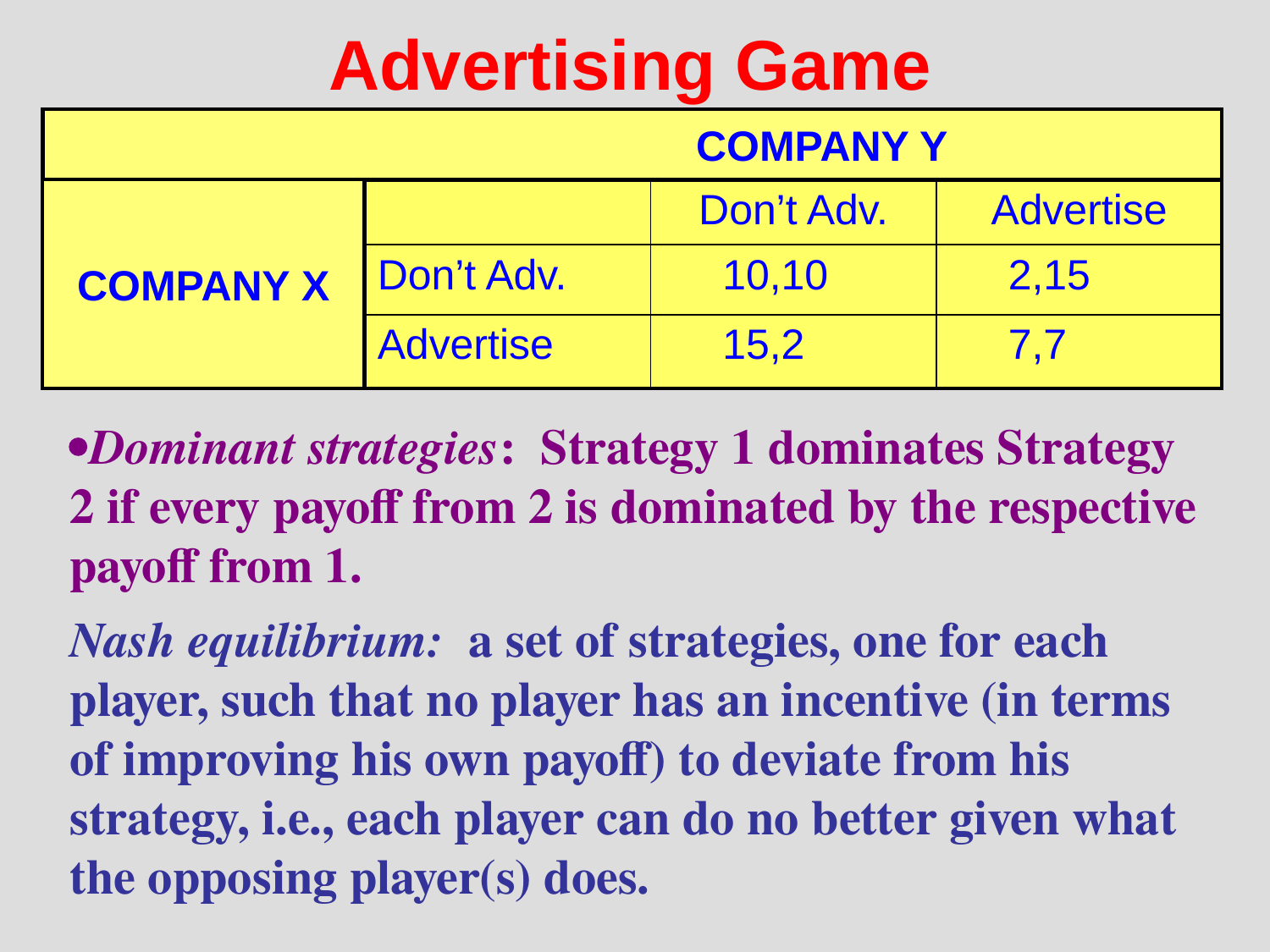

# Advertising Game
                                COMPANY Y
COMPANY X
|  | Don’t Adv. | Advertise |
| --- | --- | --- |
| Don’t Adv. | 10,10 | 2,15 |
| Advertise | 15,2 | 7,7 |
•Dominant strategies:  Strategy 1 dominates Strategy 2 if every payoff from 2 is dominated by the respective payoff from 1.
Nash equilibrium:  a set of strategies, one for each player, such that no player has an incentive (in terms of improving his own payoff) to deviate from his strategy, i.e., each player can do no better given what the opposing player(s) does.